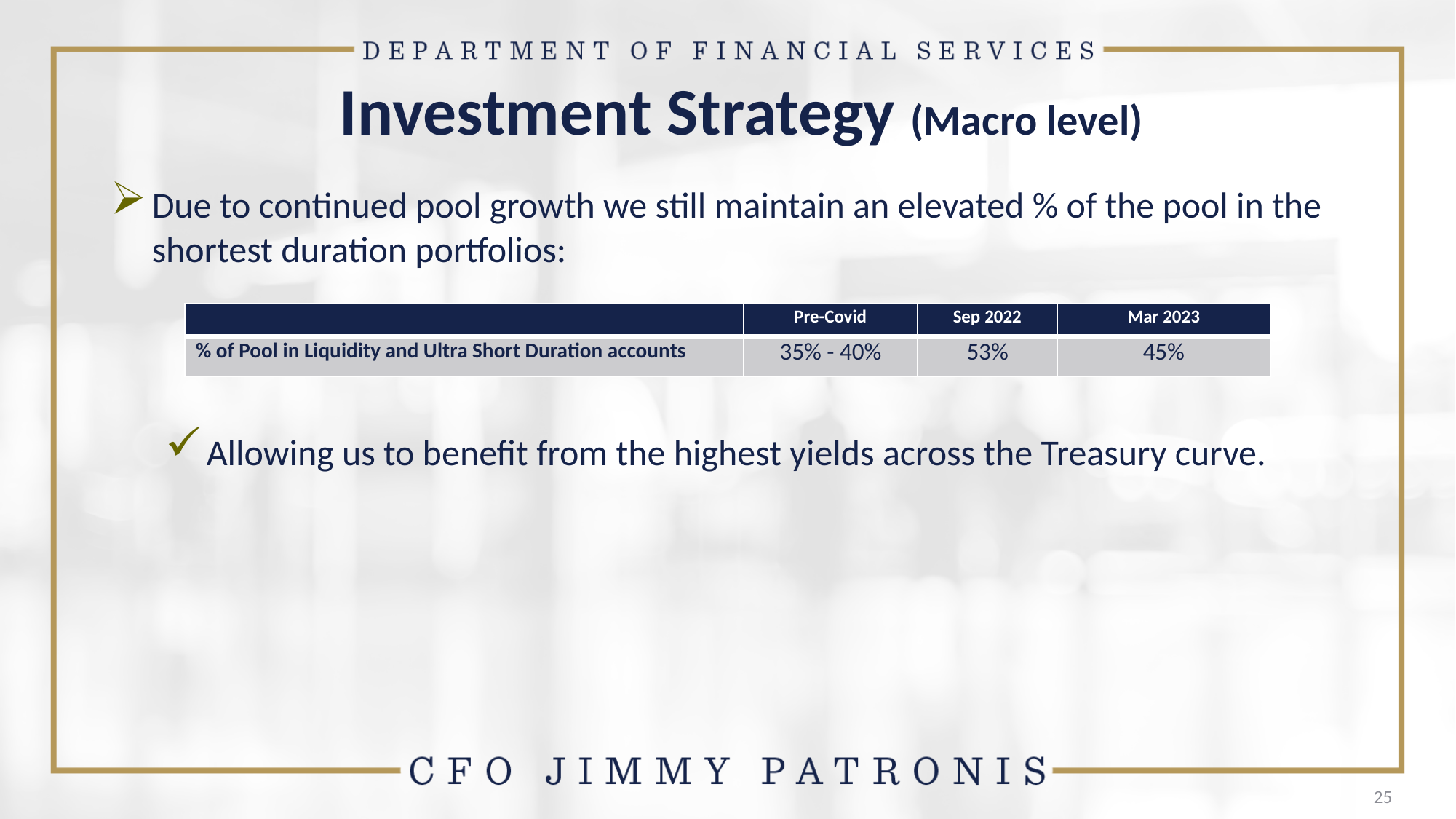

# Investment Strategy (Macro level)
Due to continued pool growth we still maintain an elevated % of the pool in the shortest duration portfolios:

Allowing us to benefit from the highest yields across the Treasury curve.

|  | Pre-Covid | Sep 2022 | Mar 2023 |
| --- | --- | --- | --- |
| % of Pool in Liquidity and Ultra Short Duration accounts | 35% - 40% | 53% | 45% |
25